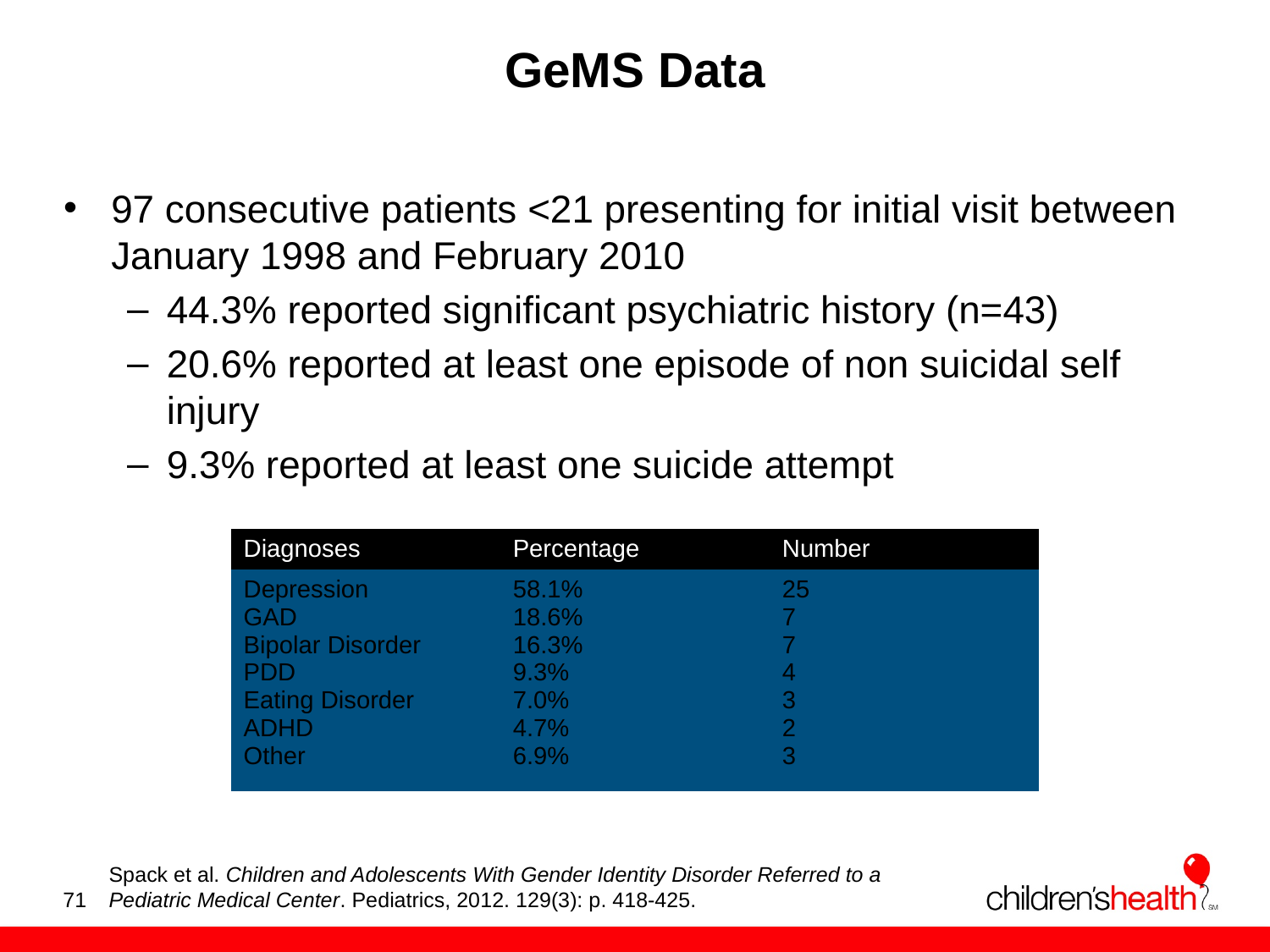

# GeMS Data
97 consecutive patients <21 presenting for initial visit between January 1998 and February 2010
44.3% reported significant psychiatric history (n=43)
20.6% reported at least one episode of non suicidal self injury
9.3% reported at least one suicide attempt
| Diagnoses | Percentage | Number |
| --- | --- | --- |
| Depression GAD Bipolar Disorder PDD Eating Disorder ADHD Other | 58.1% 18.6% 16.3% 9.3% 7.0% 4.7% 6.9% | 25 7 7 4 3 2 3 |
Spack et al. Children and Adolescents With Gender Identity Disorder Referred to a Pediatric Medical Center. Pediatrics, 2012. 129(3): p. 418-425.